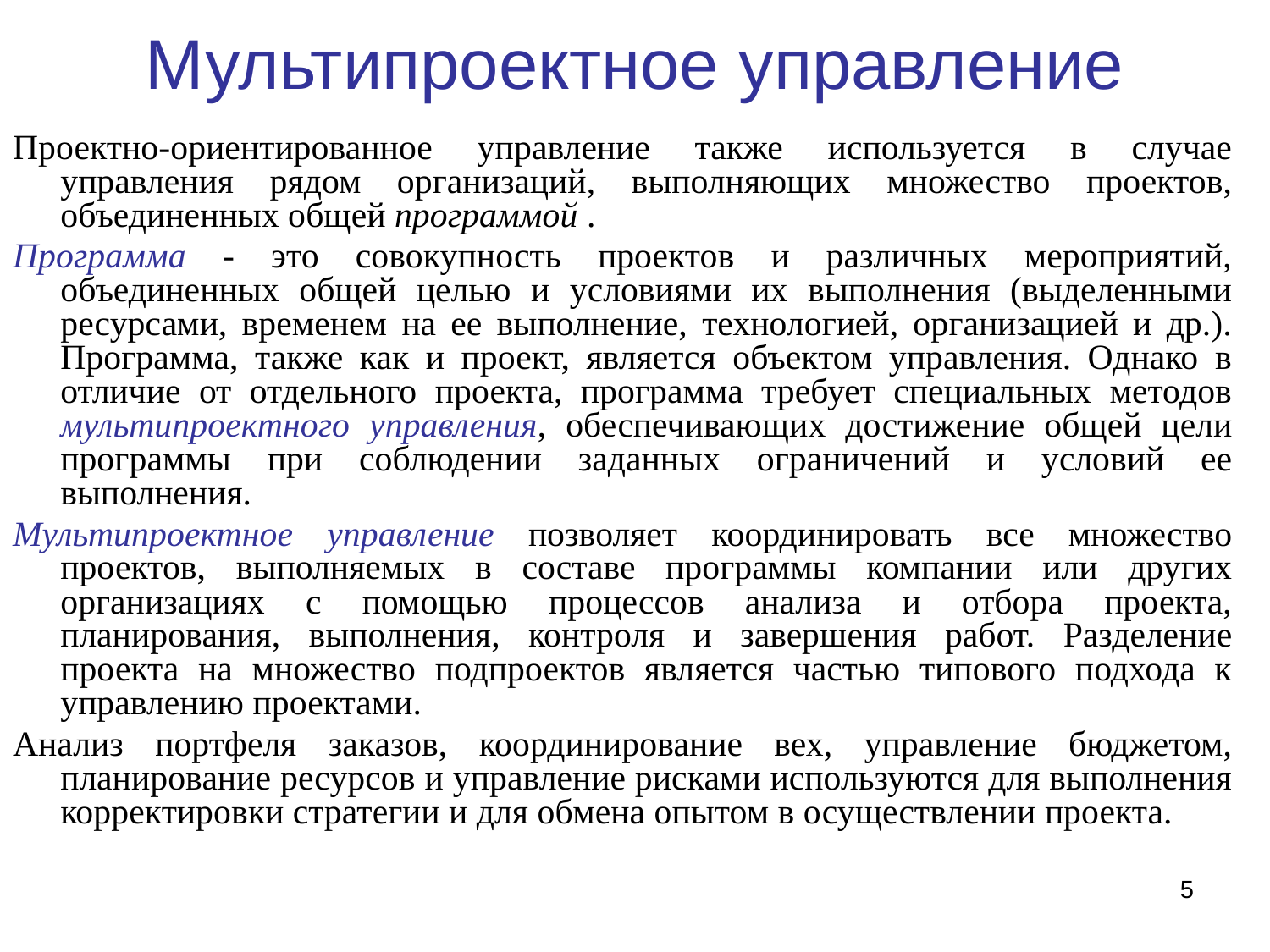

# Мультипроектное управление
Проектно-ориентированное управление также используется в случае управления рядом организаций, выполняющих множество проектов, объединенных общей программой .
Программа - это совокупность проектов и различных мероприятий, объединенных общей целью и условиями их выполнения (выделенными ресурсами, временем на ее выполнение, технологией, организацией и др.). Программа, также как и проект, является объектом управления. Однако в отличие от отдельного проекта, программа требует специальных методов мультипроектного управления, обеспечивающих достижение общей цели программы при соблюдении заданных ограничений и условий ее выполнения.
Мультипроектное управление позволяет координировать все множество проектов, выполняемых в составе программы компании или других организациях с помощью процессов анализа и отбора проекта, планирования, выполнения, контроля и завершения работ. Разделение проекта на множество подпроектов является частью типового подхода к управлению проектами.
Анализ портфеля заказов, координирование вех, управление бюджетом, планирование ресурсов и управление рисками используются для выполнения корректировки стратегии и для обмена опытом в осуществлении проекта.
5